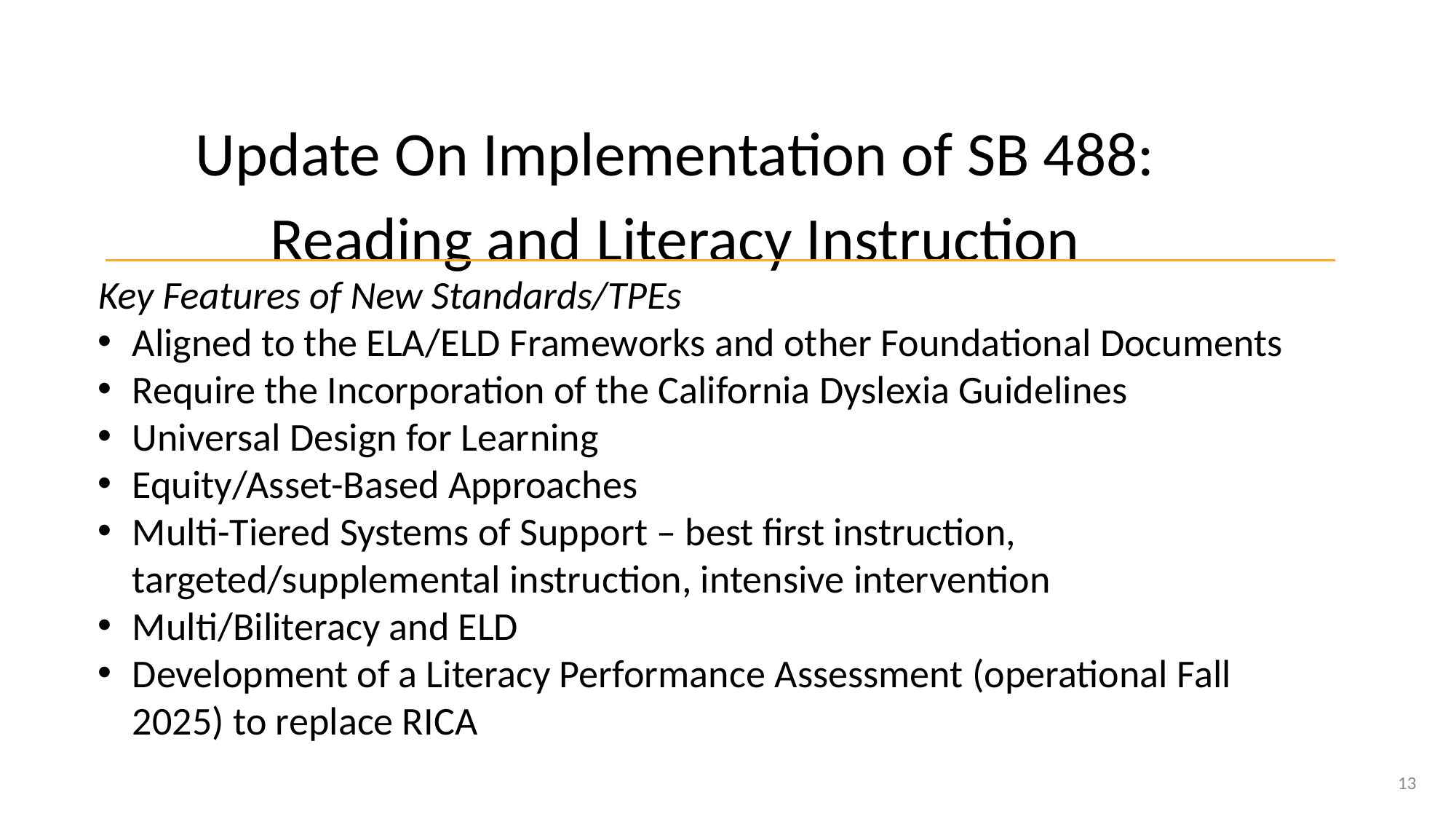

# Update On Implementation of SB 488: Reading and Literacy Instruction

Key Features of New Standards/TPEs
Aligned to the ELA/ELD Frameworks and other Foundational Documents
Require the Incorporation of the California Dyslexia Guidelines
Universal Design for Learning
Equity/Asset-Based Approaches
Multi-Tiered Systems of Support – best first instruction, targeted/supplemental instruction, intensive intervention
Multi/Biliteracy and ELD
Development of a Literacy Performance Assessment (operational Fall 2025) to replace RICA
13